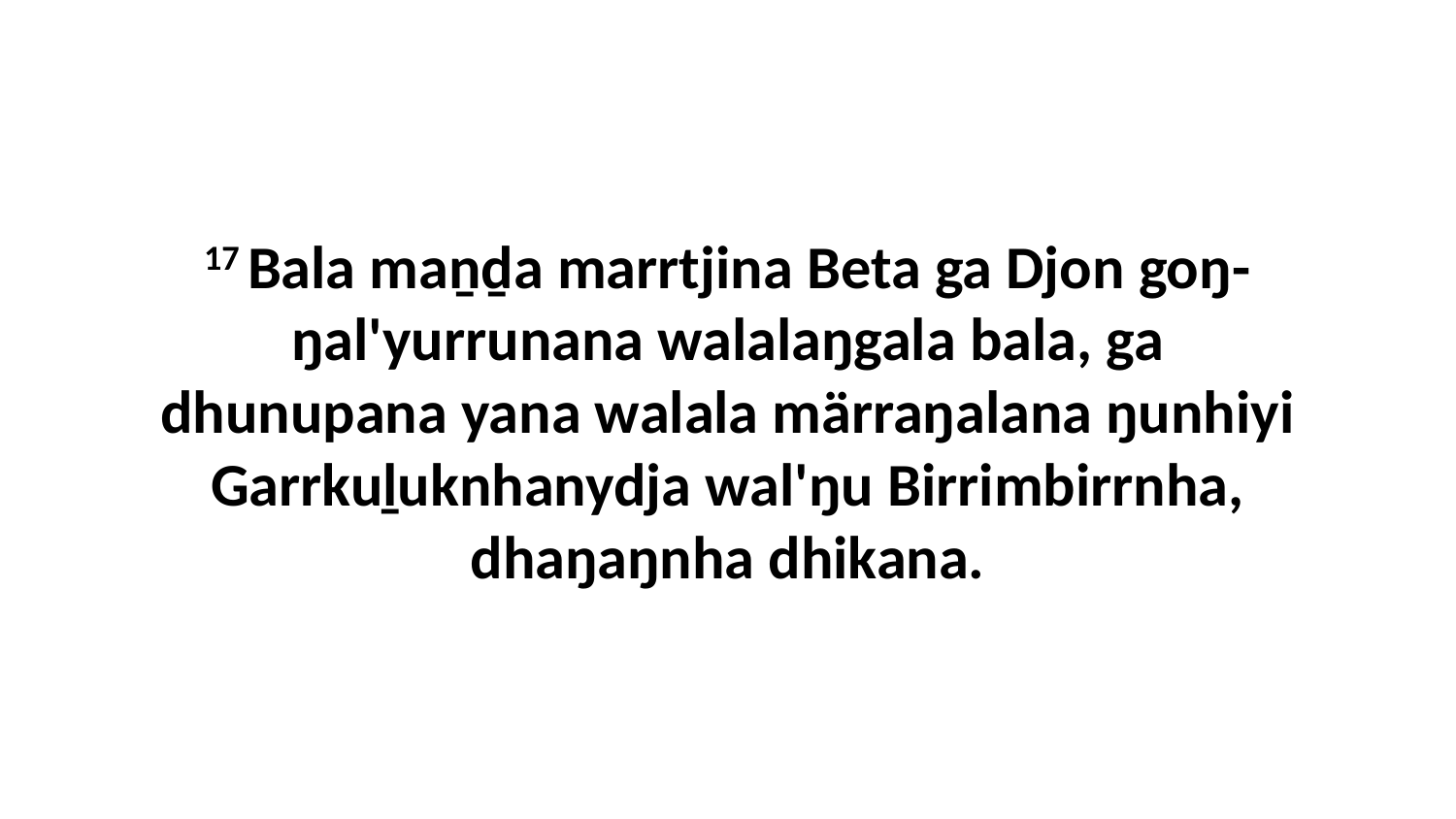

17 Bala maṉḏa marrtjina Beta ga Djon goŋ-ŋal'yurrunana walalaŋgala bala, ga dhunupana yana walala märraŋalana ŋunhiyi Garrkuḻuknhanydja wal'ŋu Birrimbirrnha, dhaŋaŋnha dhikana.